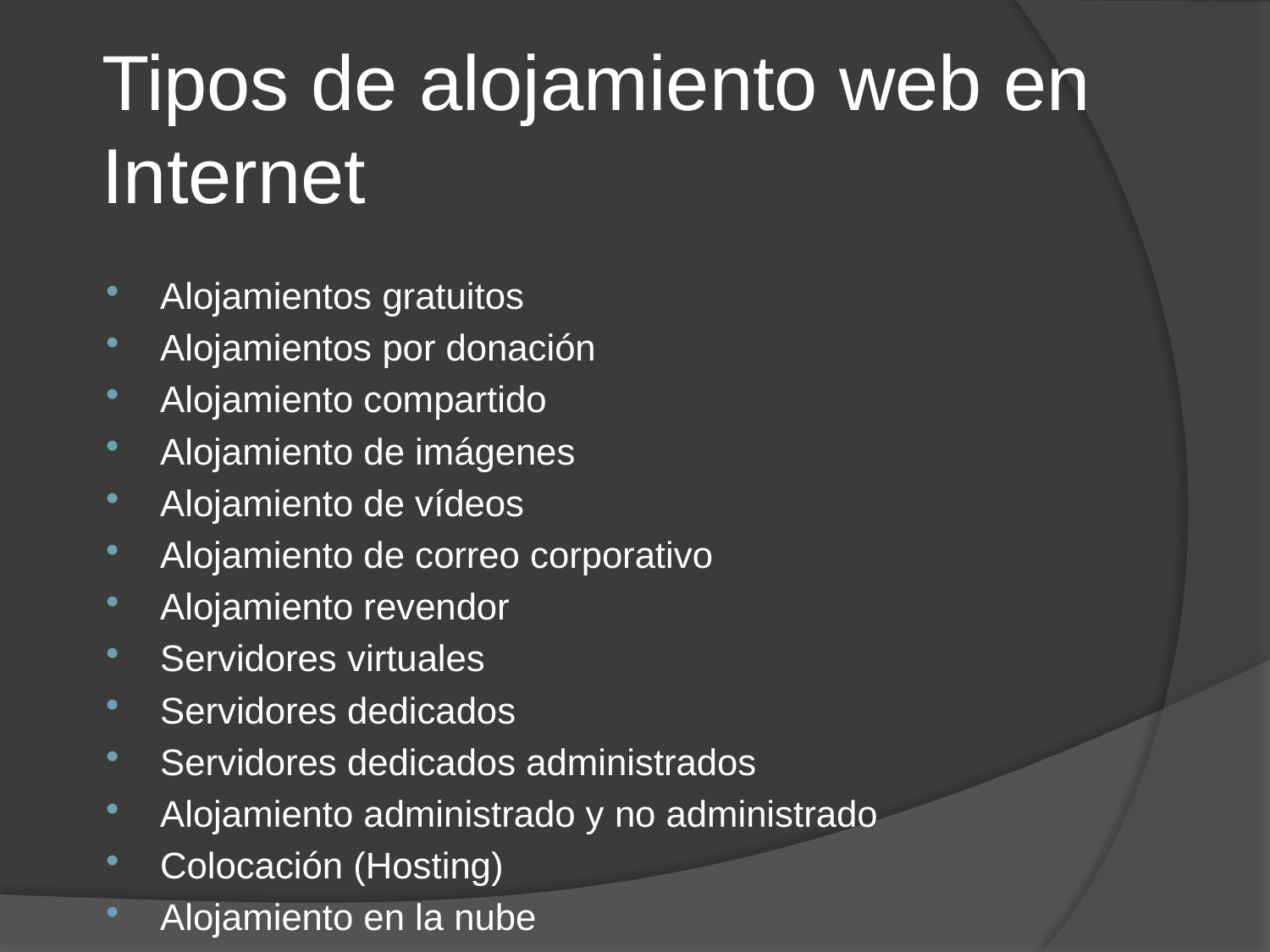

# Tipos de alojamiento web en Internet
Alojamientos gratuitos
Alojamientos por donación
Alojamiento compartido
Alojamiento de imágenes
Alojamiento de vídeos
Alojamiento de correo corporativo
Alojamiento revendor
Servidores virtuales
Servidores dedicados
Servidores dedicados administrados
Alojamiento administrado y no administrado
Colocación (Hosting)
Alojamiento en la nube